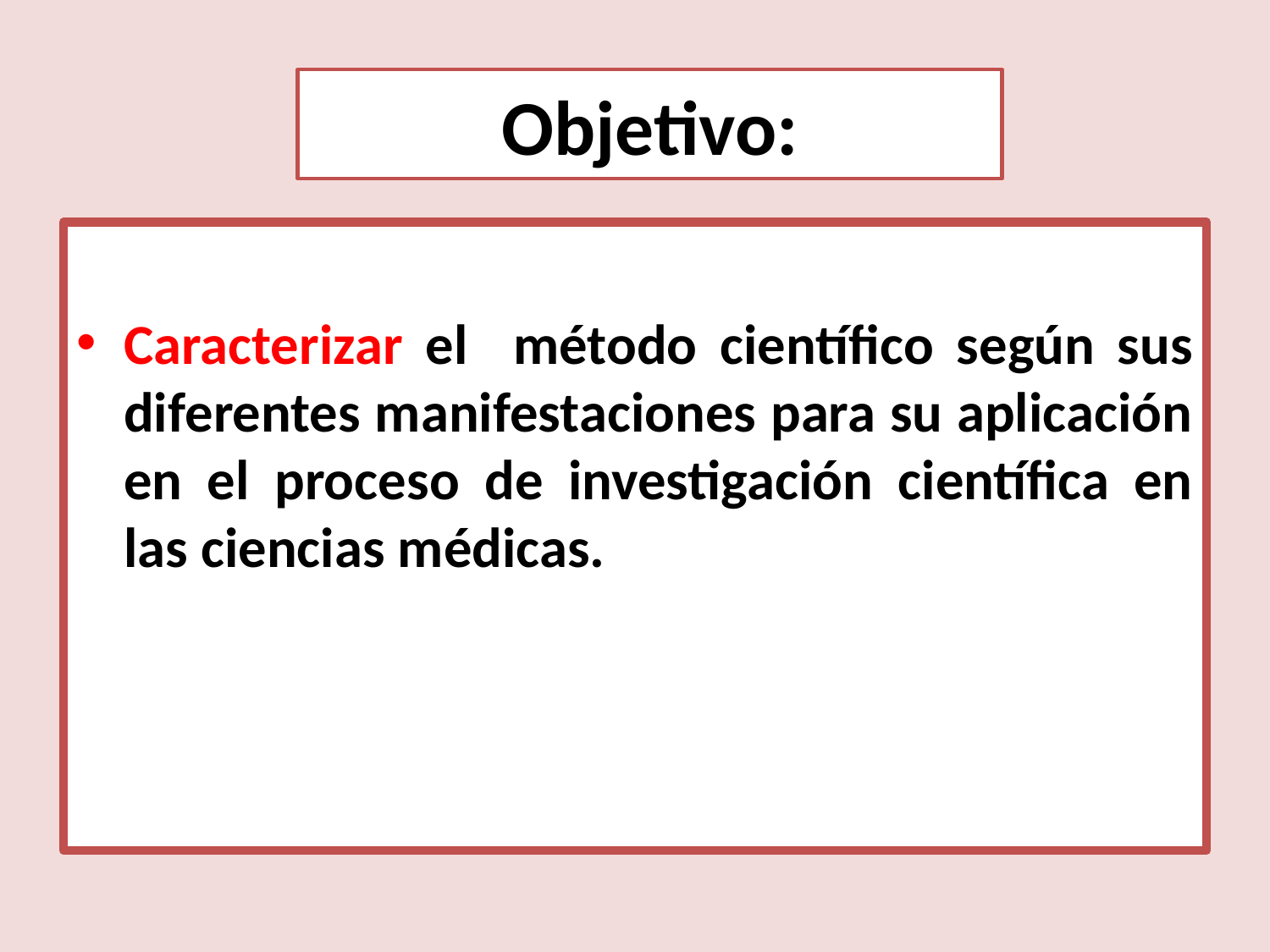

# Objetivo:

Caracterizar el  método científico según sus diferentes manifestaciones para su aplicación en el proceso de investigación científica en las ciencias médicas.